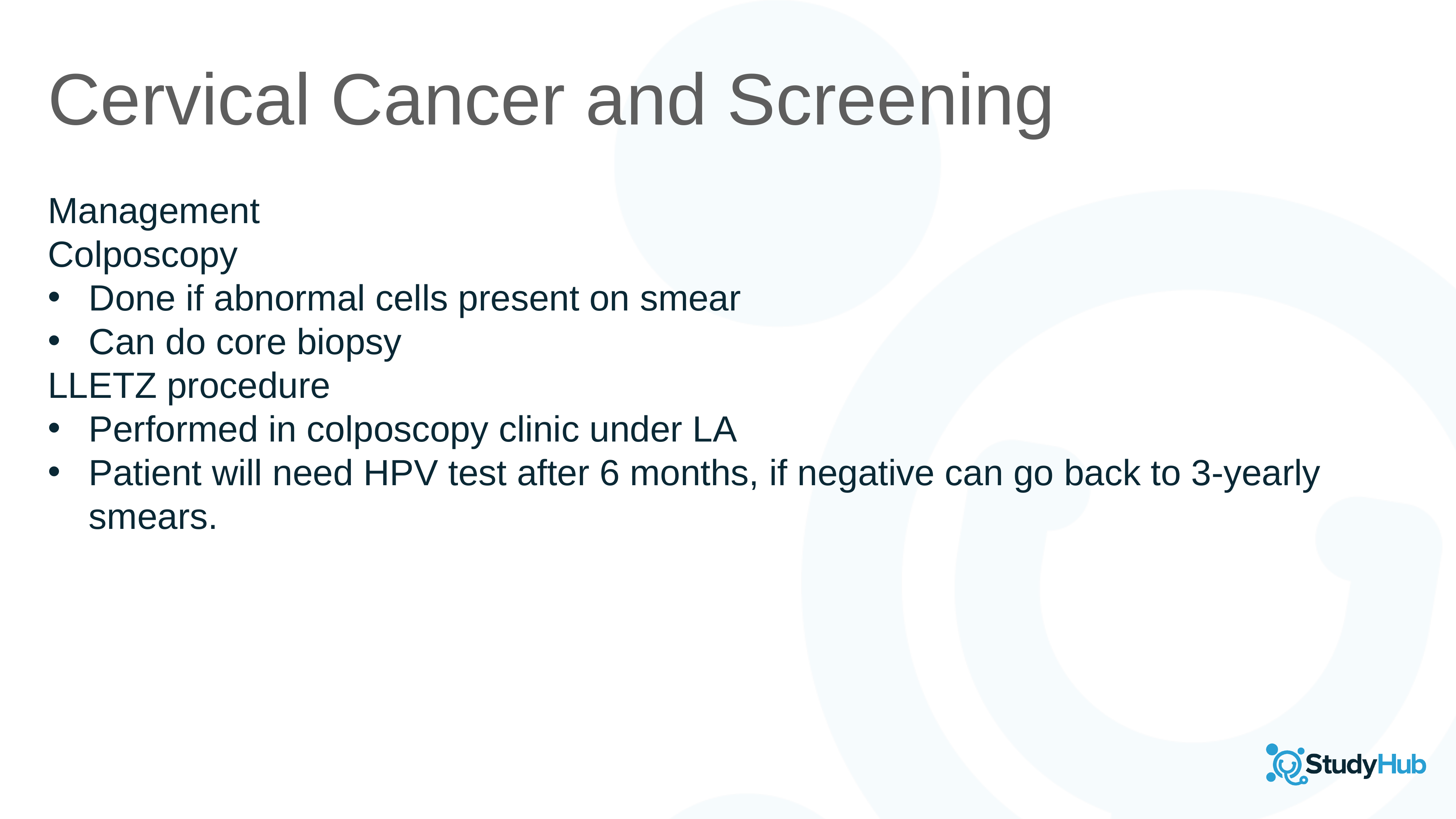

Cervical Cancer and Screening
Management
Colposcopy
Done if abnormal cells present on smear
Can do core biopsy
LLETZ procedure
Performed in colposcopy clinic under LA
Patient will need HPV test after 6 months, if negative can go back to 3-yearly smears.